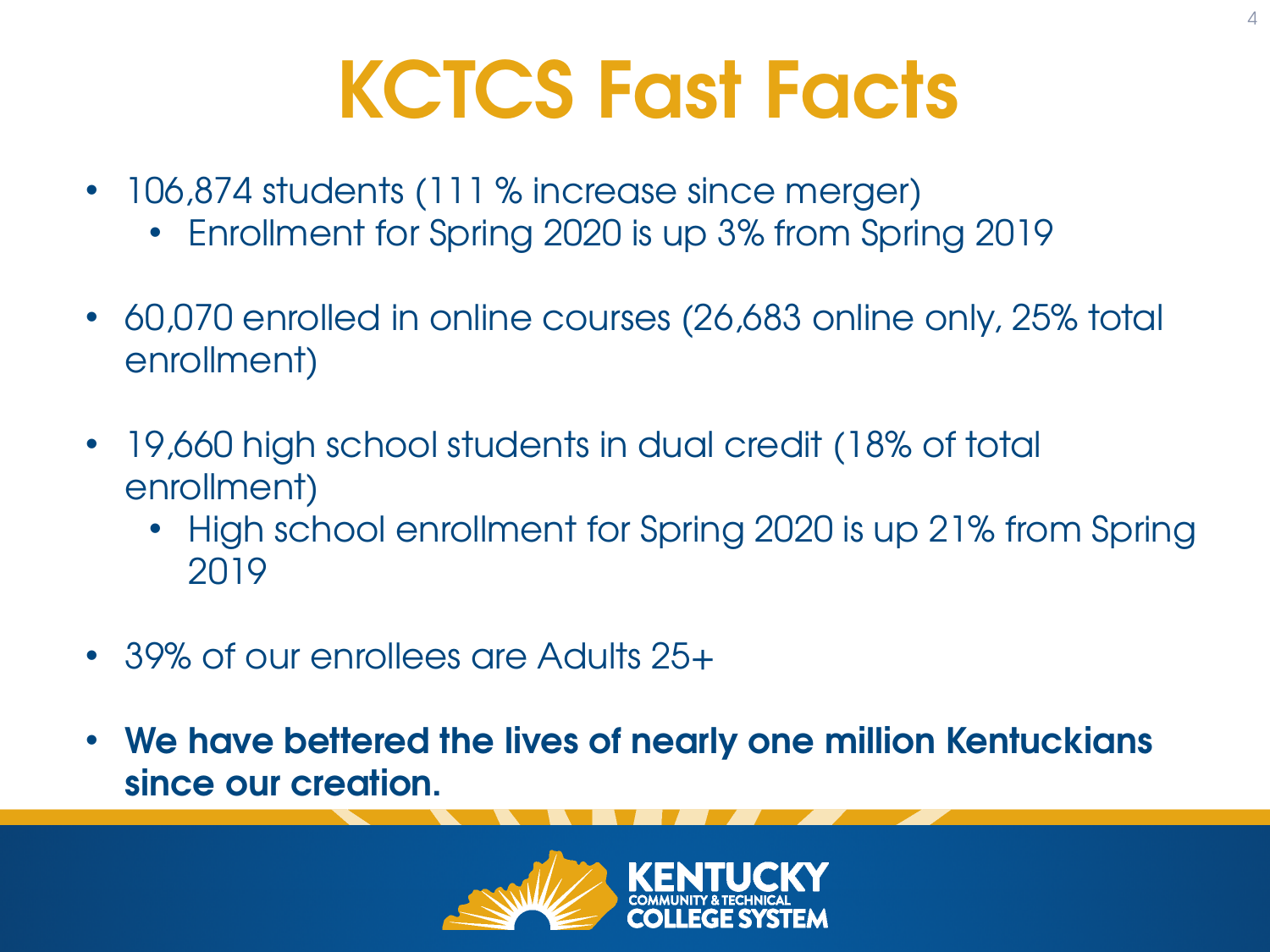

4
KCTCS Fast Facts

106,874 students (111 % increase since merger)
Enrollment for Spring 2020 is up 3% from Spring 2019

60,070 enrolled in online courses (26,683 online only, 25% total enrollment)

19,660 high school students in dual credit (18% of total enrollment)
High school enrollment for Spring 2020 is up 21% from Spring 2019

39% of our enrollees are Adults 25+

We have bettered the lives of nearly one million Kentuckians since our creation.